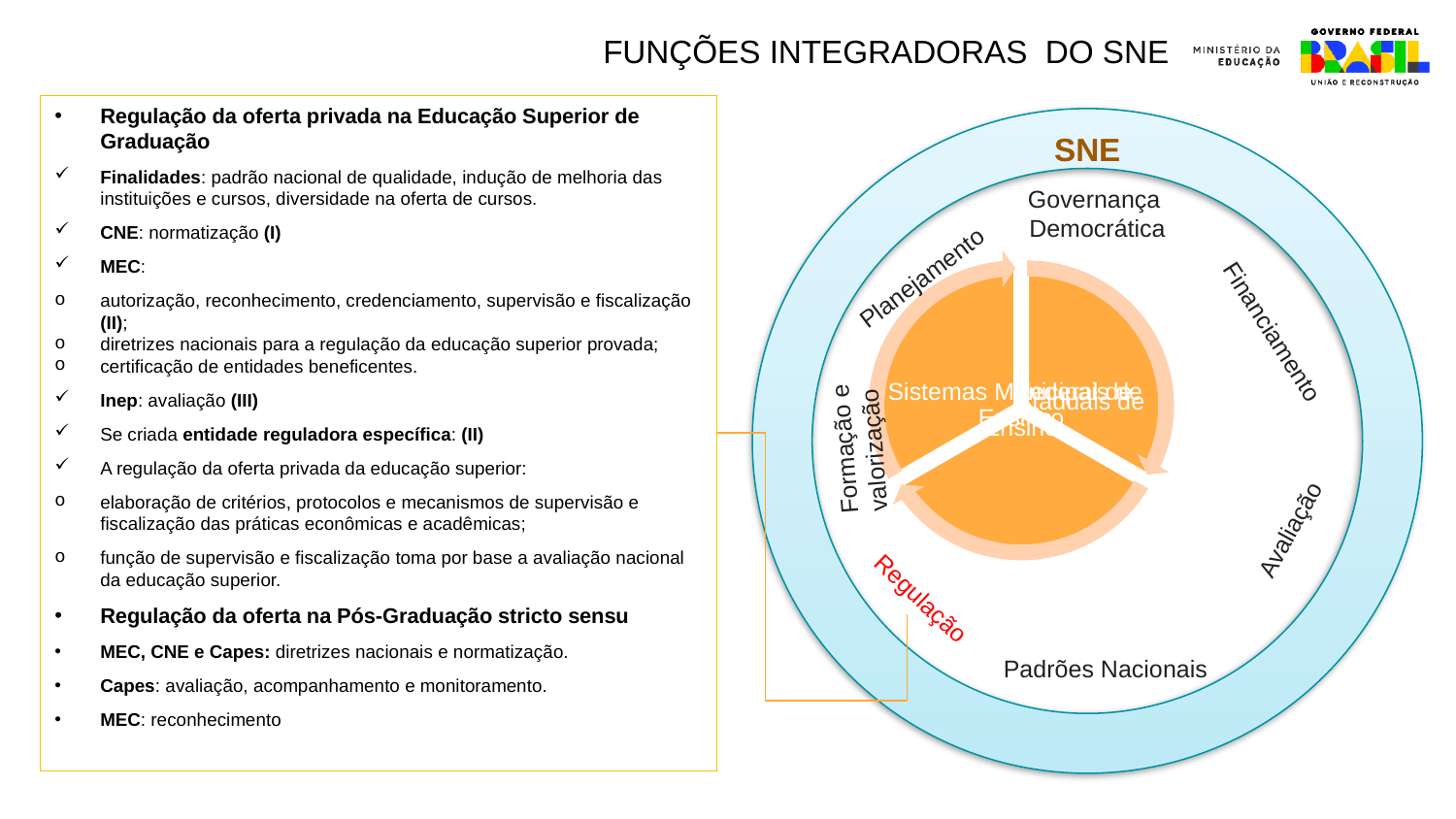

FUNÇÕES INTEGRADORAS  DO SNE
Regulação da oferta privada na Educação Superior de Graduação
Finalidades: padrão nacional de qualidade, indução de melhoria das instituições e cursos, diversidade na oferta de cursos.
CNE: normatização (I)
MEC:
autorização, reconhecimento, credenciamento, supervisão e fiscalização (II);
diretrizes nacionais para a regulação da educação superior provada;
certificação de entidades beneficentes.
Inep: avaliação (III)
Se criada entidade reguladora específica: (II)
A regulação da oferta privada da educação superior:
elaboração de critérios, protocolos e mecanismos de supervisão e fiscalização das práticas econômicas e acadêmicas;
função de supervisão e fiscalização toma por base a avaliação nacional da educação superior.
Regulação da oferta na Pós-Graduação stricto sensu
MEC, CNE e Capes: diretrizes nacionais e normatização.
Capes: avaliação, acompanhamento e monitoramento.
MEC: reconhecimento

SNE
Governança
Democrática
Sistema Federal de Ensino
Sistemas Estaduais de Ensino
Sistemas Municipais de Ensino
Planejamento
Financiamento
Avaliação
Regulação
Padrões Nacionais
Formação e
valorização